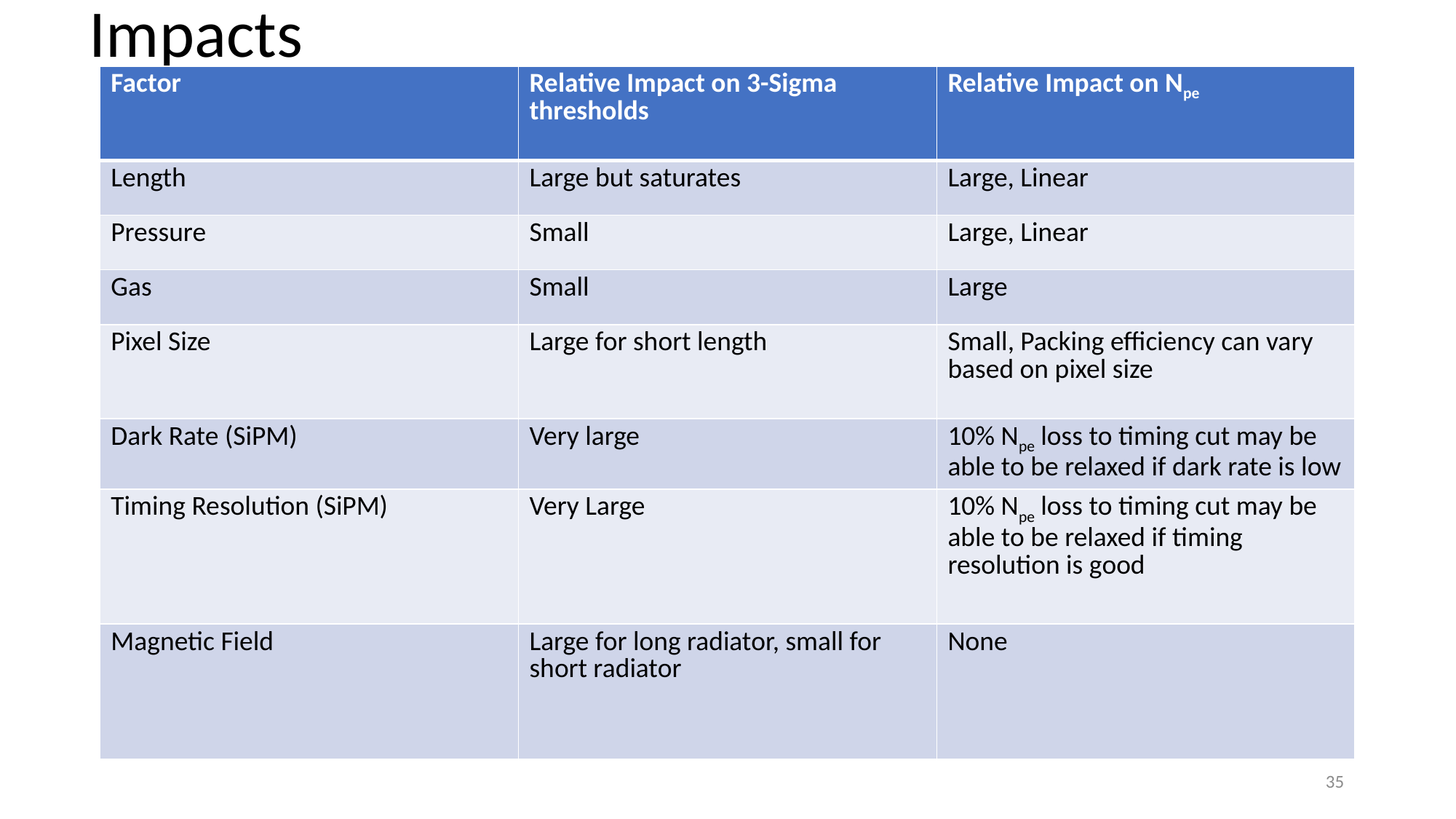

# Impacts
| Factor | Relative Impact on 3-Sigma thresholds | Relative Impact on Npe |
| --- | --- | --- |
| Length | Large but saturates | Large, Linear |
| Pressure | Small | Large, Linear |
| Gas | Small | Large |
| Pixel Size | Large for short length | Small, Packing efficiency can vary based on pixel size |
| Dark Rate (SiPM) | Very large | 10% Npe loss to timing cut may be able to be relaxed if dark rate is low |
| Timing Resolution (SiPM) | Very Large | 10% Npe loss to timing cut may be able to be relaxed if timing resolution is good |
| Magnetic Field | Large for long radiator, small for short radiator | None |
35